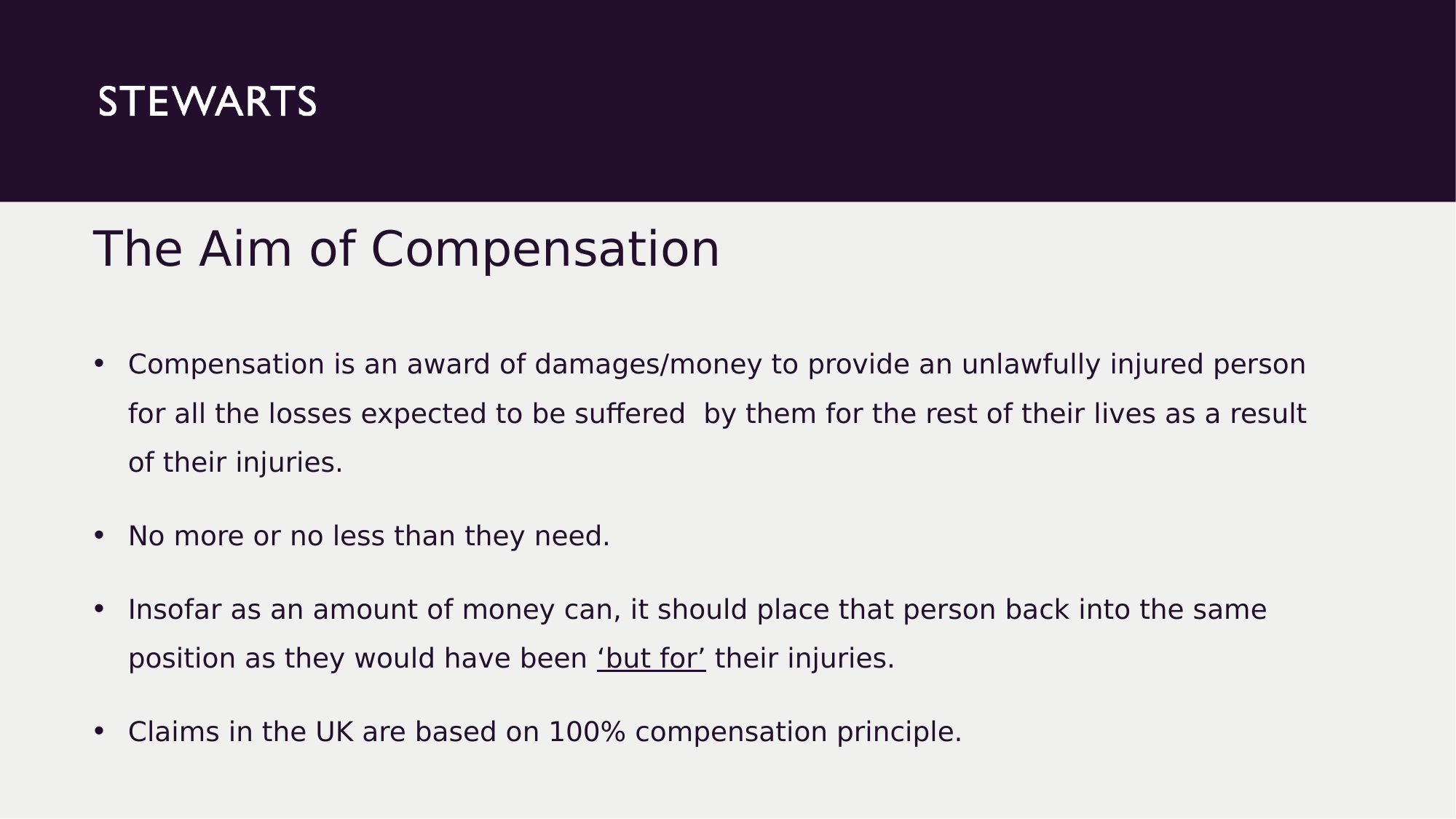

# The Aim of Compensation

Compensation is an award of damages/money to provide an unlawfully injured person for all the losses expected to be suffered  by them for the rest of their lives as a result of their injuries.
No more or no less than they need.
Insofar as an amount of money can, it should place that person back into the same position as they would have been ‘but for’ their injuries.
Claims in the UK are based on 100% compensation principle.